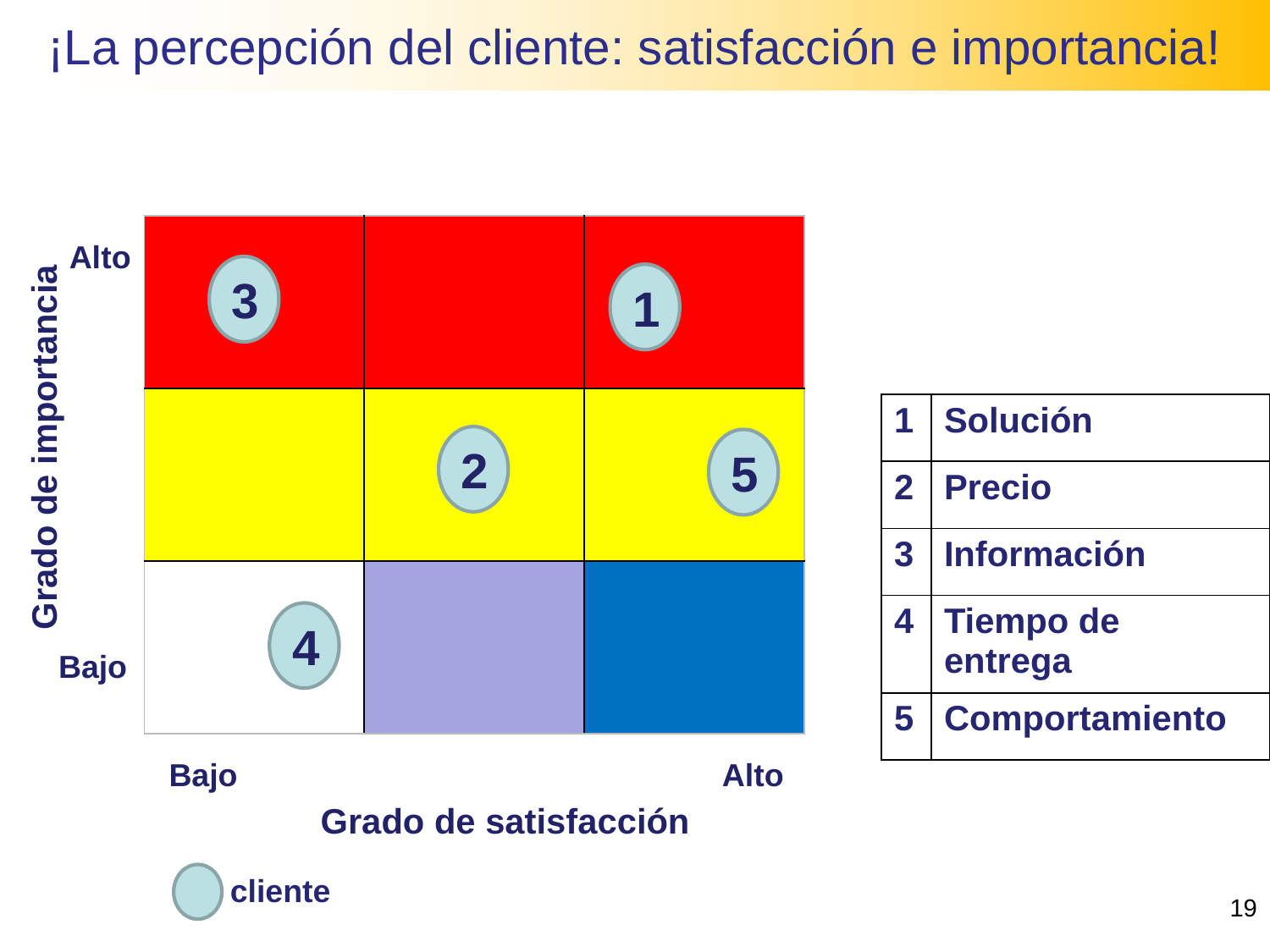

¡La percepción del cliente: satisfacción e importancia!
Grado de importancia
|  |  |  |
| --- | --- | --- |
|  |  |  |
|  |  |  |
Alto
3
1
| 1 | Solución |
| --- | --- |
| 2 | Precio |
| 3 | Información |
| 4 | Tiempo de entrega |
| 5 | Comportamiento |
2
5
4
Bajo
Bajo
Alto
Grado de satisfacción

cliente
19